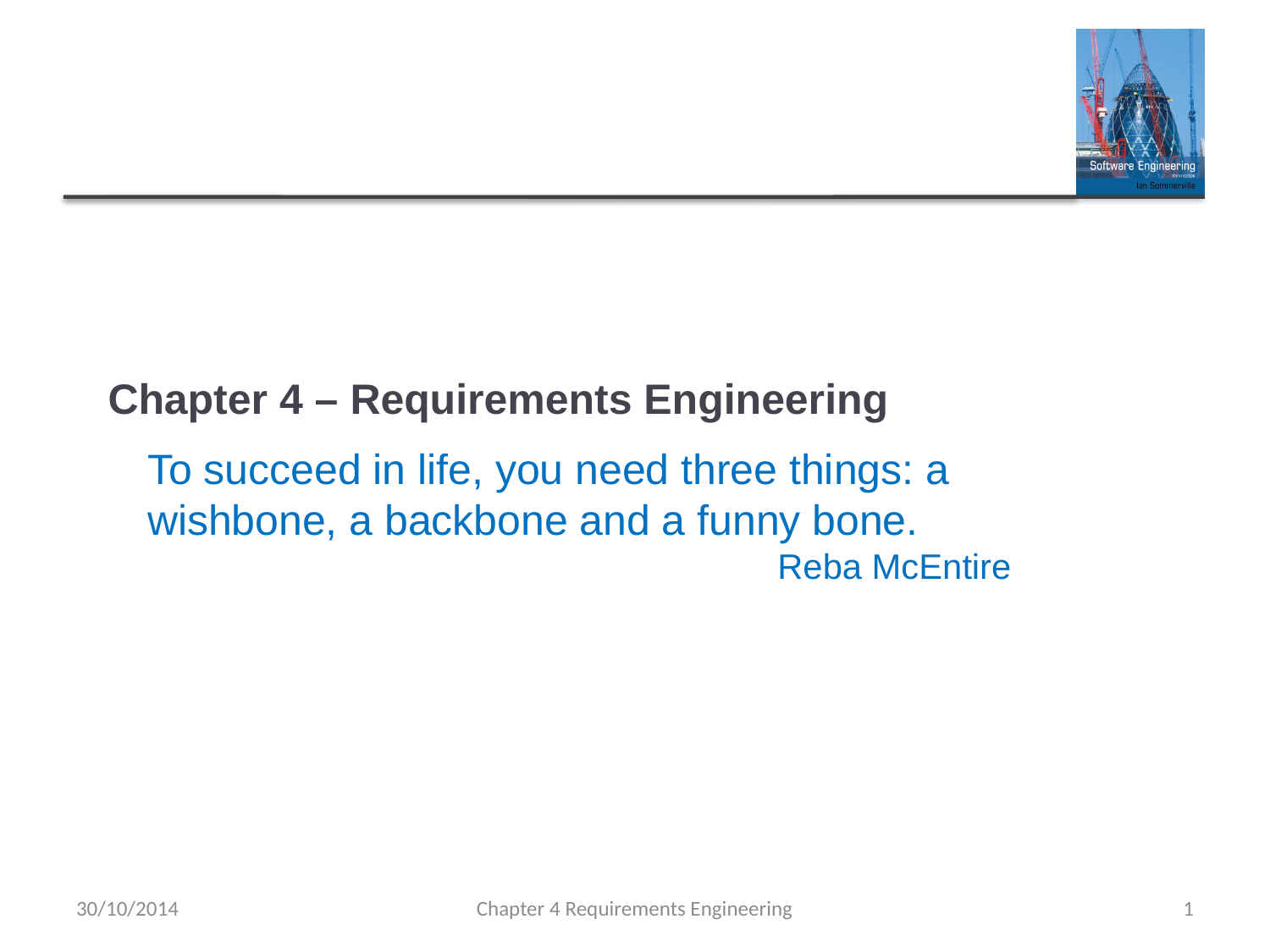

# Chapter 4 – Requirements Engineering
To succeed in life, you need three things: a wishbone, a backbone and a funny bone.
 Reba McEntire

30/10/2014
Chapter 4 Requirements Engineering
1